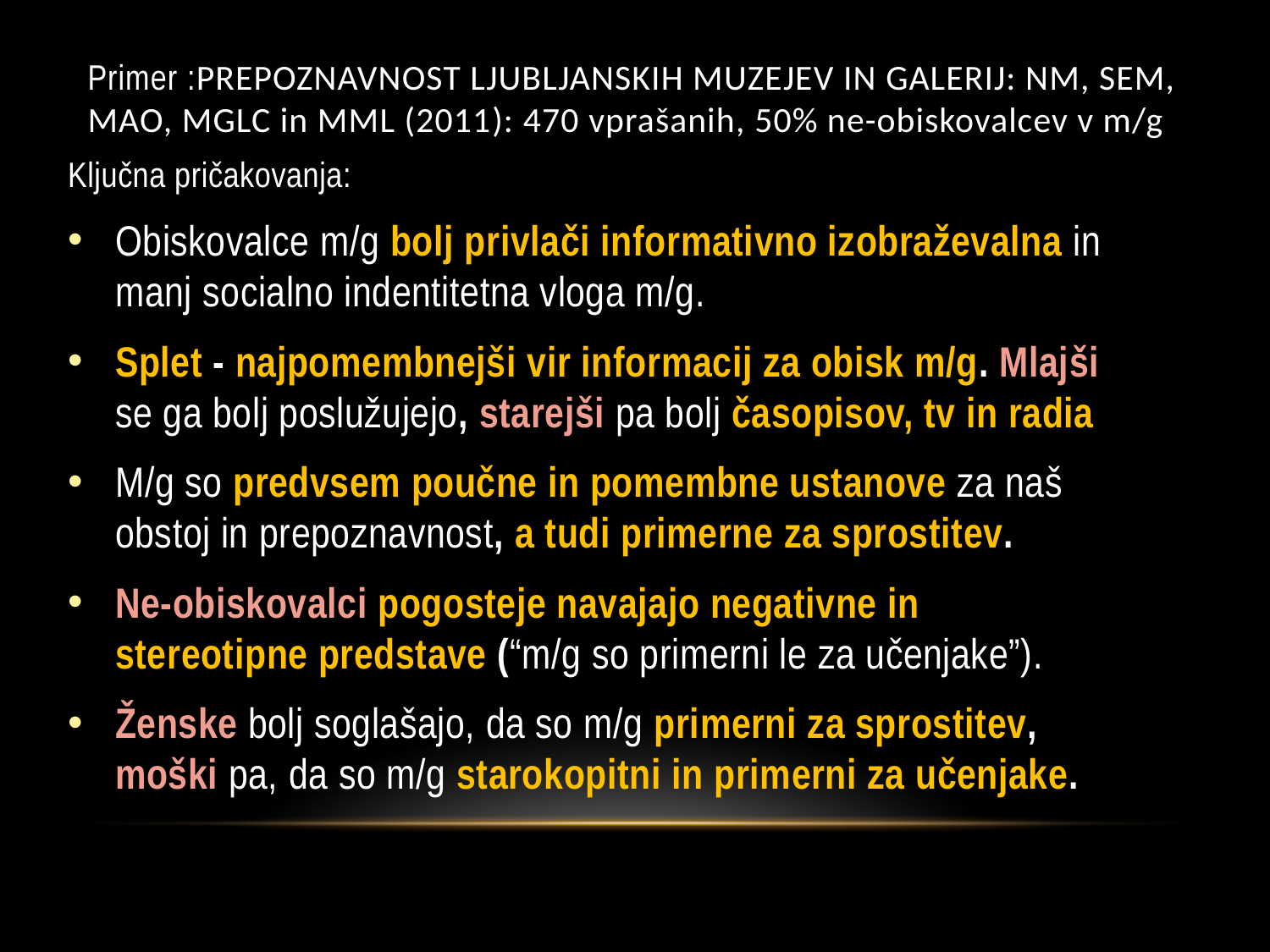

# Primer :PREPOZNAVNOST LJUBLJANSKIH MUZEJEV IN GALERIJ: NM, SEM, MAO, MGLC in MML (2011): 470 vprašanih, 50% ne-obiskovalcev v m/g
Ključna pričakovanja:
Obiskovalce m/g bolj privlači informativno izobraževalna in manj socialno indentitetna vloga m/g.
Splet - najpomembnejši vir informacij za obisk m/g. Mlajši se ga bolj poslužujejo, starejši pa bolj časopisov, tv in radia
M/g so predvsem poučne in pomembne ustanove za naš obstoj in prepoznavnost, a tudi primerne za sprostitev.
Ne-obiskovalci pogosteje navajajo negativne in stereotipne predstave (“m/g so primerni le za učenjake”).
Ženske bolj soglašajo, da so m/g primerni za sprostitev, moški pa, da so m/g starokopitni in primerni za učenjake.